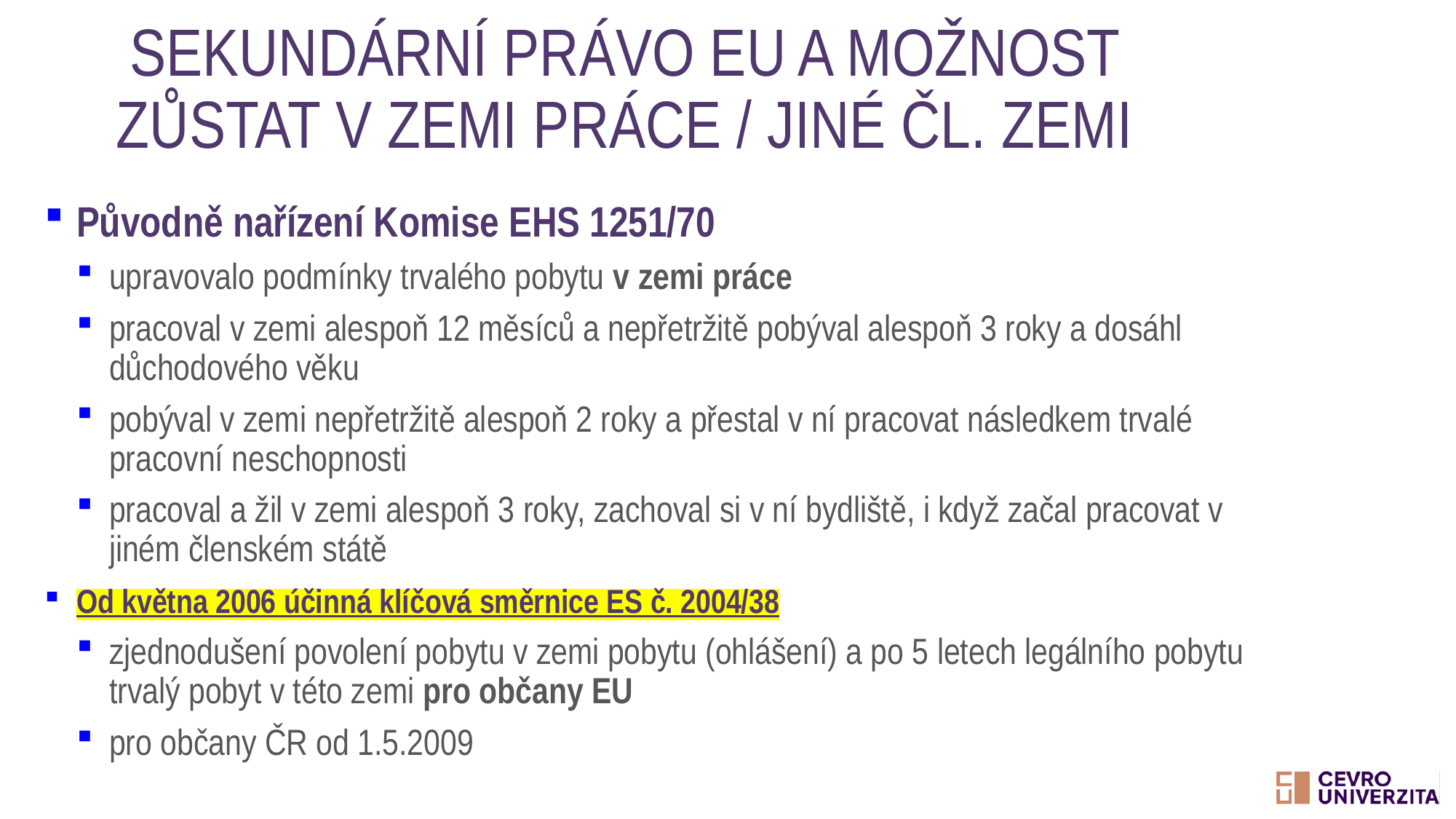

# Sekundární právo EU a možnost zůstat v zemi práce / jiné čl. zemi
Původně nařízení Komise EHS 1251/70
upravovalo podmínky trvalého pobytu v zemi práce
pracoval v zemi alespoň 12 měsíců a nepřetržitě pobýval alespoň 3 roky a dosáhl důchodového věku
pobýval v zemi nepřetržitě alespoň 2 roky a přestal v ní pracovat následkem trvalé pracovní neschopnosti
pracoval a žil v zemi alespoň 3 roky, zachoval si v ní bydliště, i když začal pracovat v jiném členském státě
Od května 2006 účinná klíčová směrnice ES č. 2004/38
zjednodušení povolení pobytu v zemi pobytu (ohlášení) a po 5 letech legálního pobytu trvalý pobyt v této zemi pro občany EU
pro občany ČR od 1.5.2009